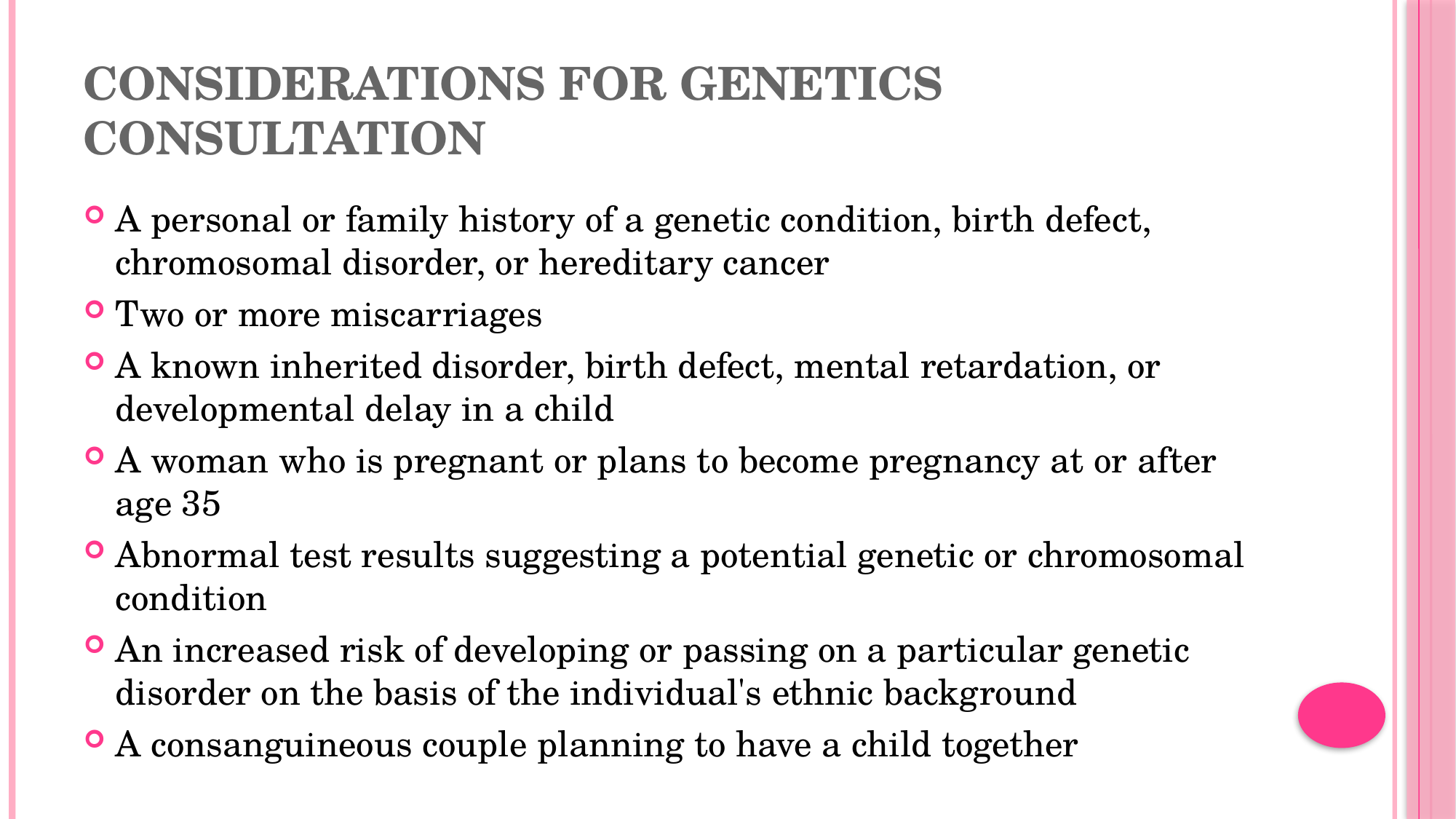

# Considerations for Genetics Consultation
A personal or family history of a genetic condition, birth defect, chromosomal disorder, or hereditary cancer
Two or more miscarriages
A known inherited disorder, birth defect, mental retardation, or developmental delay in a child
A woman who is pregnant or plans to become pregnancy at or after age 35
Abnormal test results suggesting a potential genetic or chromosomal condition
An increased risk of developing or passing on a particular genetic disorder on the basis of the individual's ethnic background
A consanguineous couple planning to have a child together